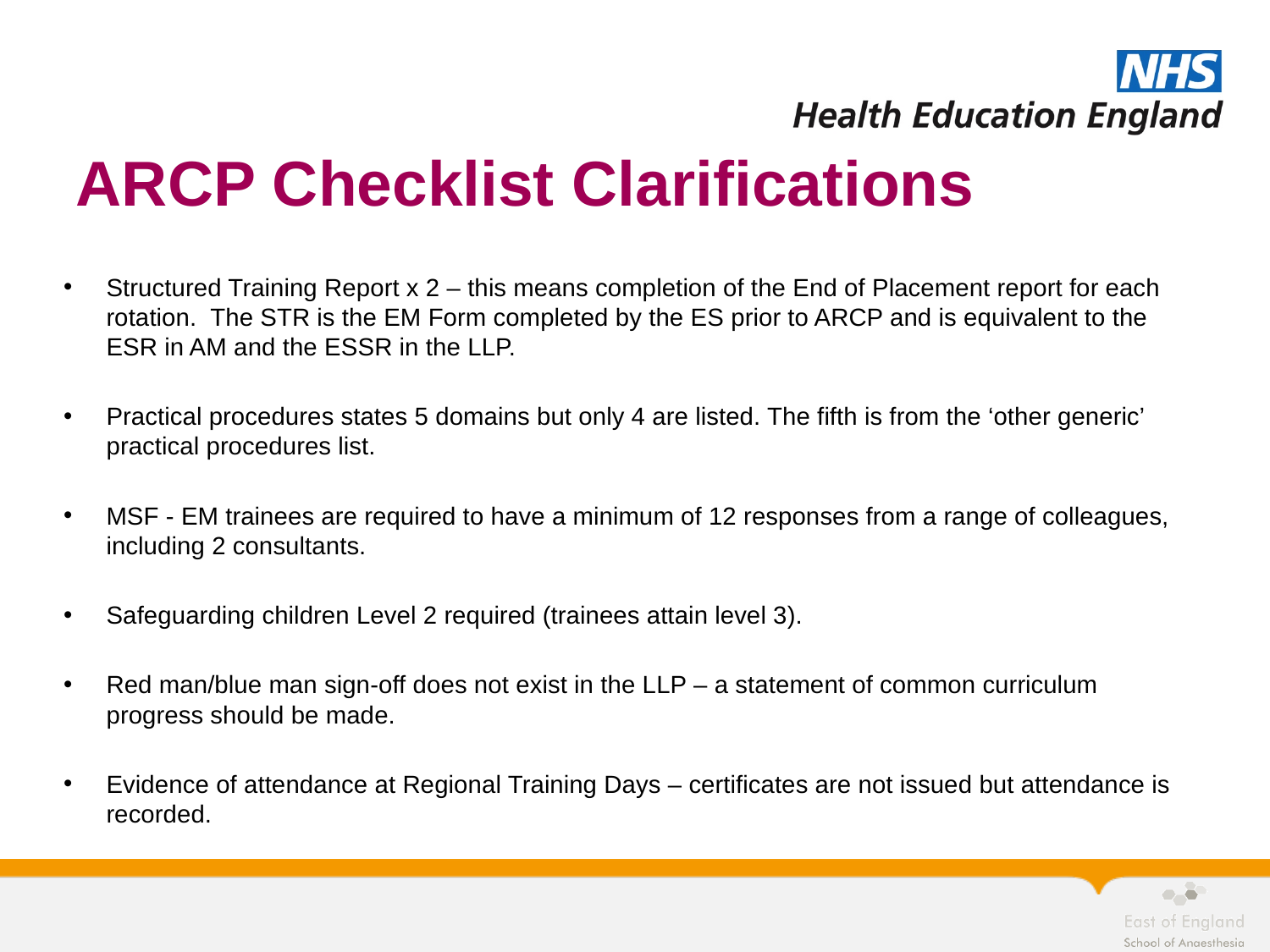

# ARCP Checklist Clarifications

Structured Training Report x 2 – this means completion of the End of Placement report for each rotation.  The STR is the EM Form completed by the ES prior to ARCP and is equivalent to the ESR in AM and the ESSR in the LLP.

Practical procedures states 5 domains but only 4 are listed. The fifth is from the ‘other generic’ practical procedures list.

MSF - EM trainees are required to have a minimum of 12 responses from a range of colleagues, including 2 consultants.

Safeguarding children Level 2 required (trainees attain level 3).

Red man/blue man sign-off does not exist in the LLP – a statement of common curriculum progress should be made.

Evidence of attendance at Regional Training Days – certificates are not issued but attendance is recorded.